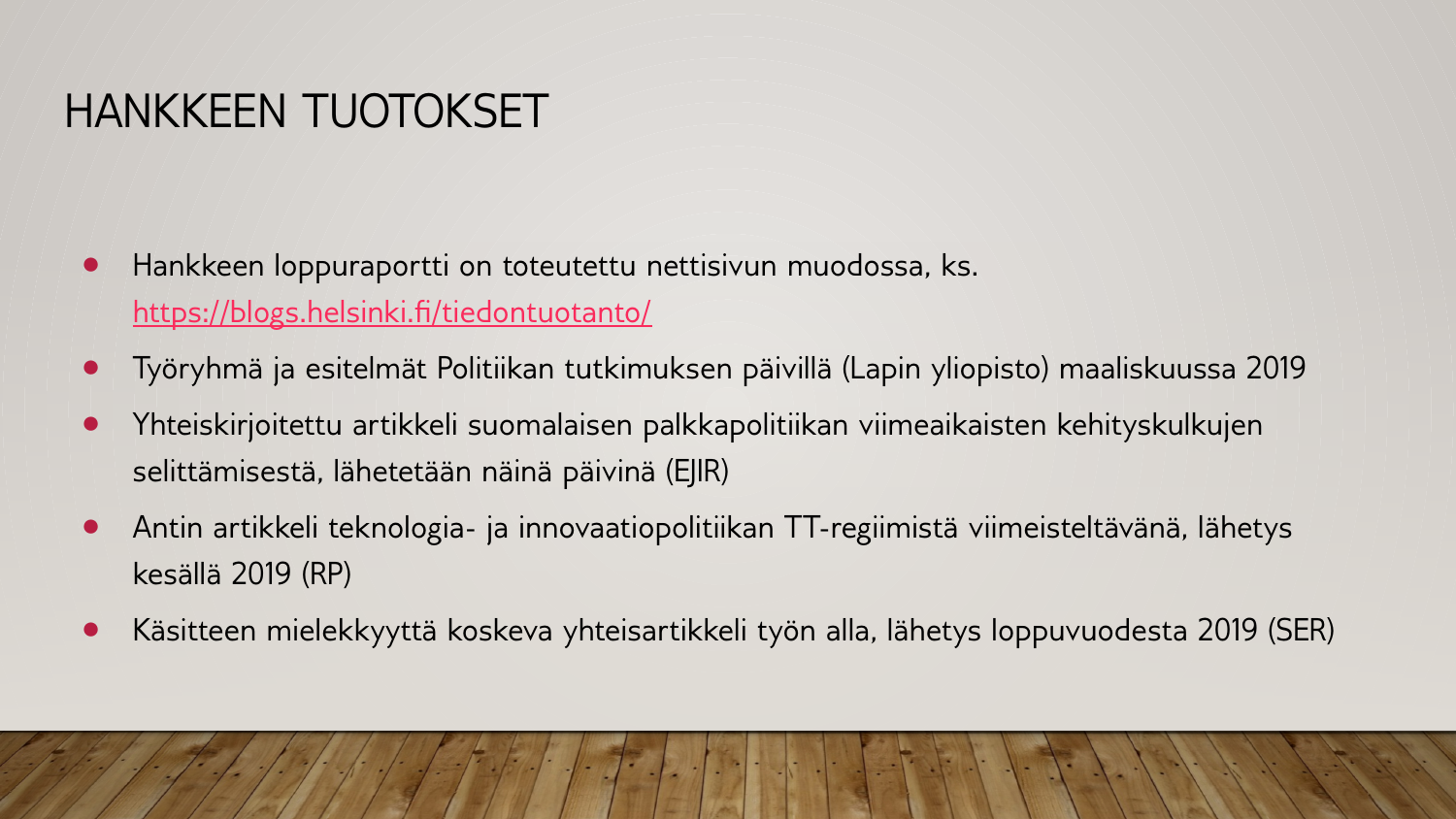

# Hankkeen tuotokset
Hankkeen loppuraportti on toteutettu nettisivun muodossa, ks. https://blogs.helsinki.fi/tiedontuotanto/
Työryhmä ja esitelmät Politiikan tutkimuksen päivillä (Lapin yliopisto) maaliskuussa 2019
Yhteiskirjoitettu artikkeli suomalaisen palkkapolitiikan viimeaikaisten kehityskulkujen selittämisestä, lähetetään näinä päivinä (EJIR)
Antin artikkeli teknologia- ja innovaatiopolitiikan TT-regiimistä viimeisteltävänä, lähetys kesällä 2019 (RP)
Käsitteen mielekkyyttä koskeva yhteisartikkeli työn alla, lähetys loppuvuodesta 2019 (SER)